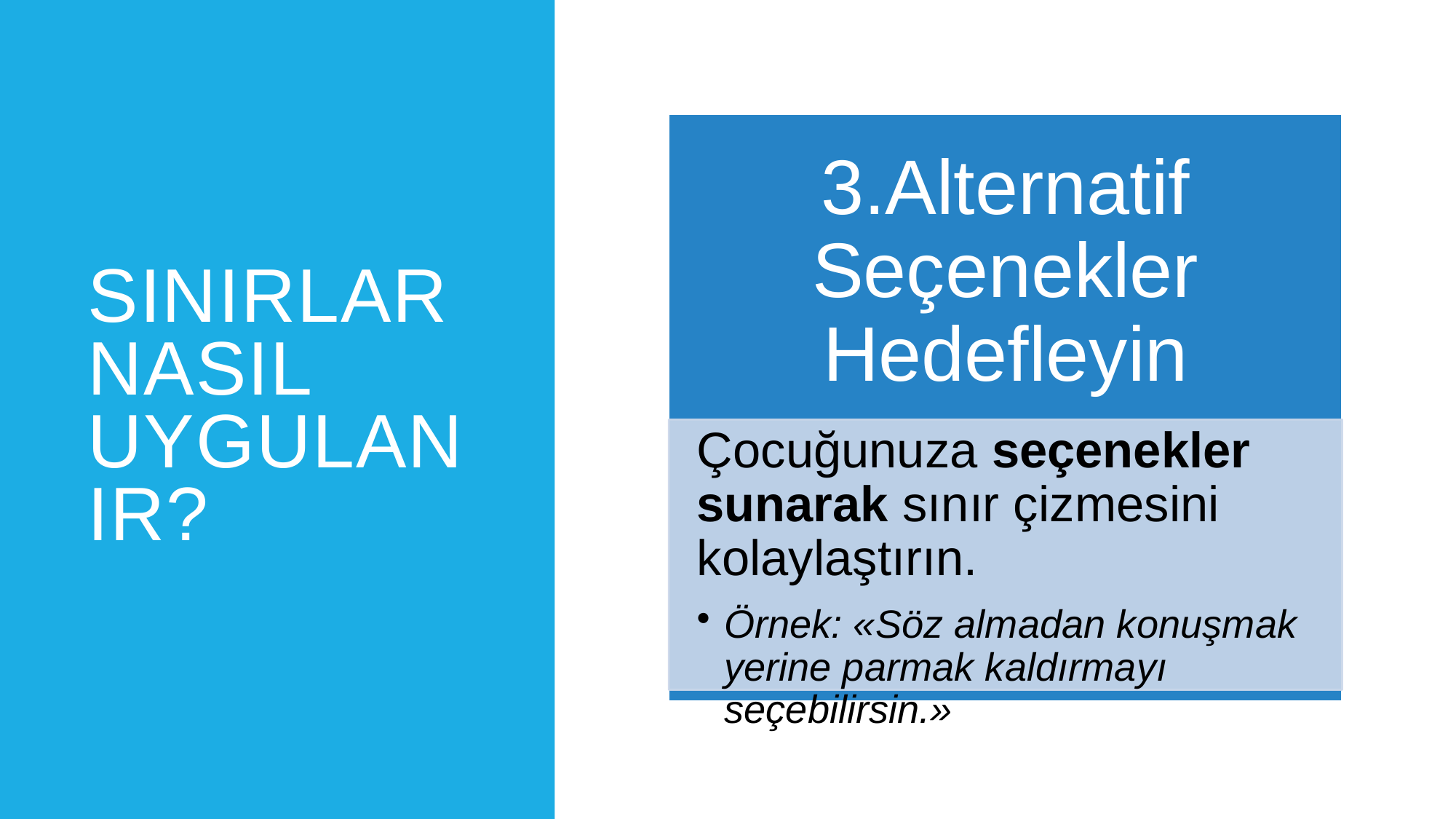

# Sınırlar Nasıl Uygulanır?
3.Alternatif Seçenekler Hedefleyin
Çocuğunuza seçenekler sunarak sınır çizmesini kolaylaştırın.
Örnek: «Söz almadan konuşmak yerine parmak kaldırmayı seçebilirsin.»